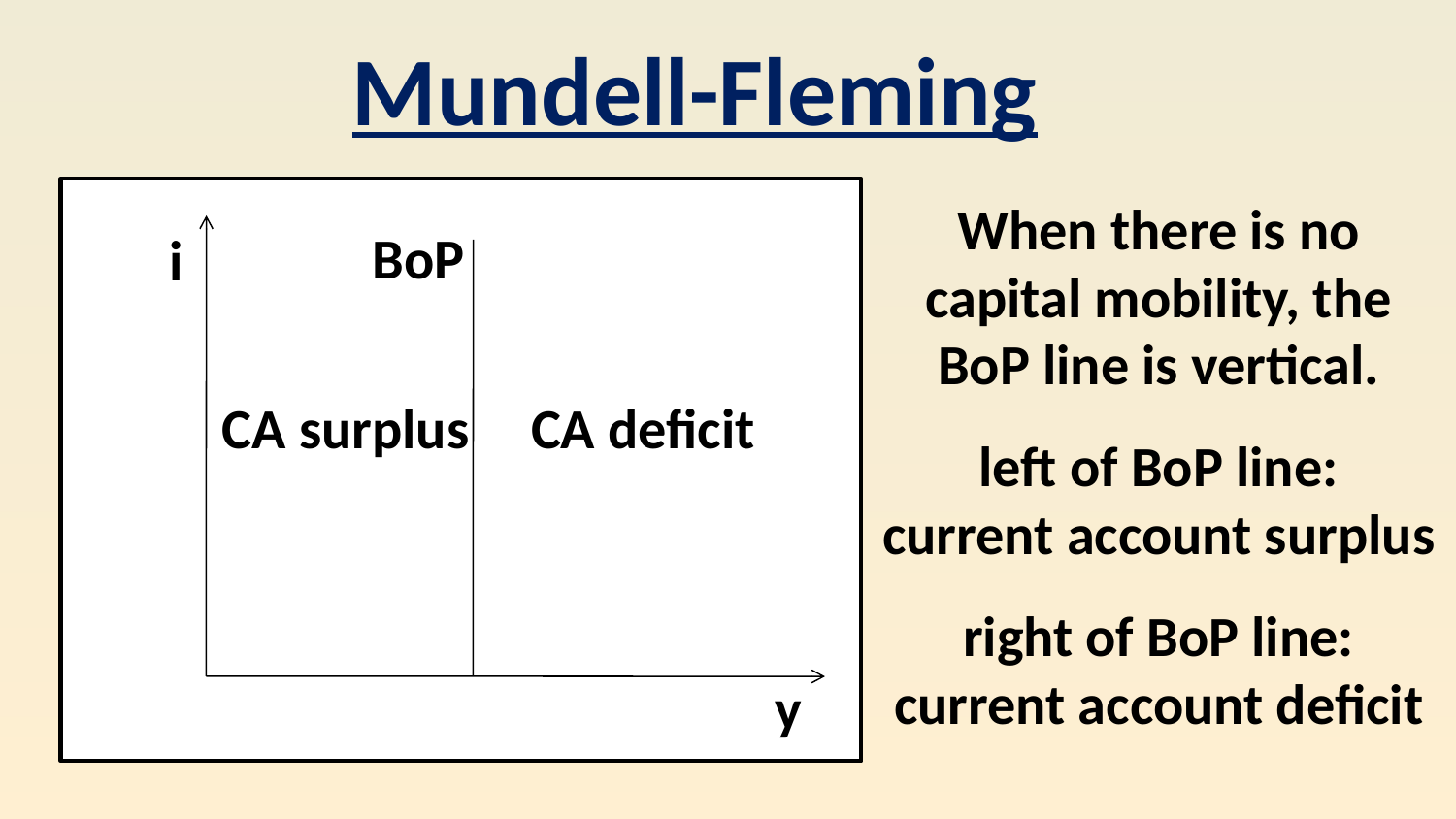

Mundell-Fleming

i
y
BoP
CA surplus
CA deficit
When there is no capital mobility, the BoP line is vertical.

left of BoP line:
current account surplus

right of BoP line:
current account deficit